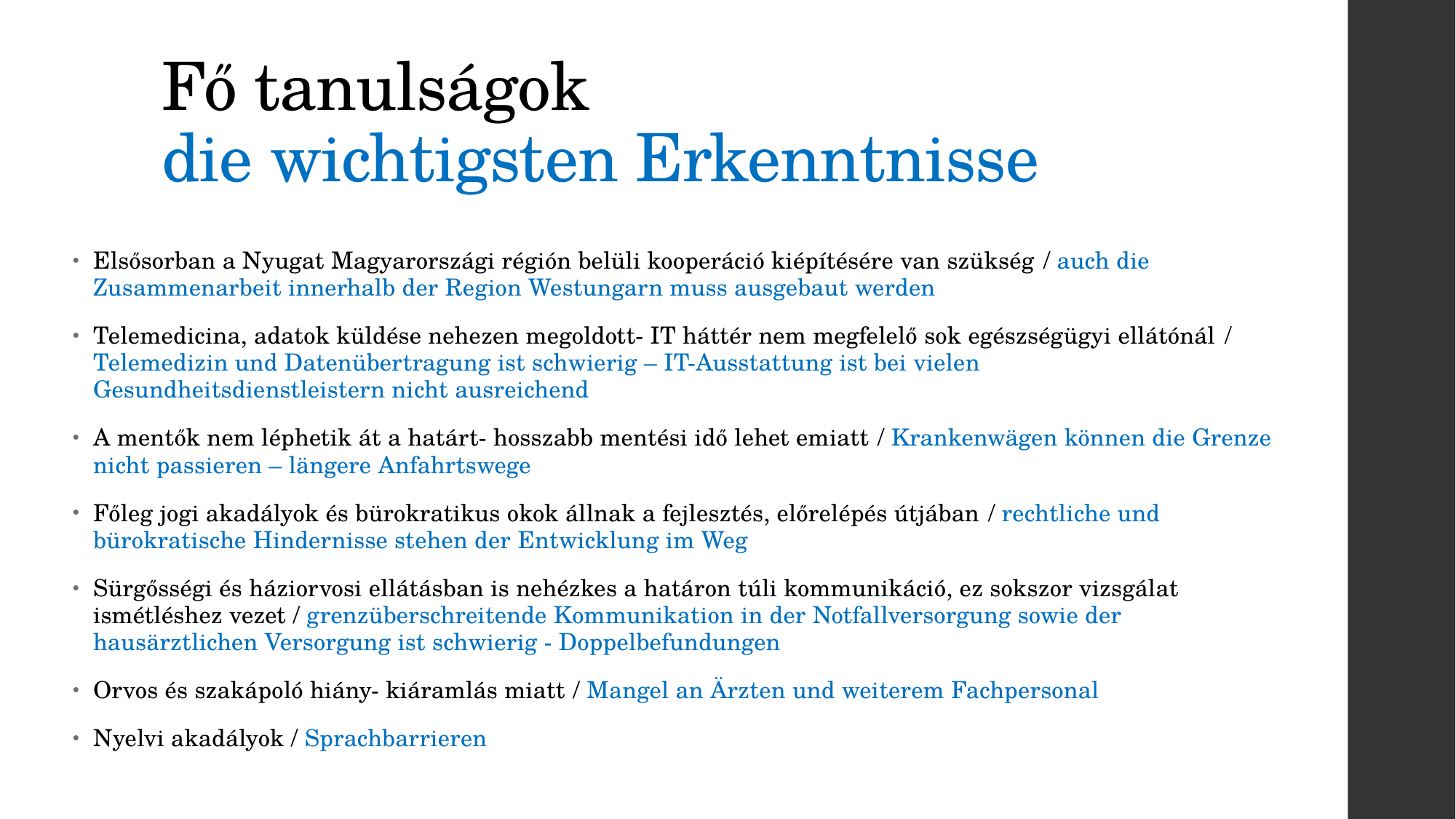

# Fő tanulságok die wichtigsten Erkenntnisse
Elsősorban a Nyugat Magyarországi régión belüli kooperáció kiépítésére van szükség / auch die Zusammenarbeit innerhalb der Region Westungarn muss ausgebaut werden
Telemedicina, adatok küldése nehezen megoldott- IT háttér nem megfelelő sok egészségügyi ellátónál / Telemedizin und Datenübertragung ist schwierig – IT-Ausstattung ist bei vielen Gesundheitsdienstleistern nicht ausreichend
A mentők nem léphetik át a határt- hosszabb mentési idő lehet emiatt / Krankenwägen können die Grenze nicht passieren – längere Anfahrtswege
Főleg jogi akadályok és bürokratikus okok állnak a fejlesztés, előrelépés útjában / rechtliche und bürokratische Hindernisse stehen der Entwicklung im Weg
Sürgősségi és háziorvosi ellátásban is nehézkes a határon túli kommunikáció, ez sokszor vizsgálat ismétléshez vezet / grenzüberschreitende Kommunikation in der Notfallversorgung sowie der hausärztlichen Versorgung ist schwierig - Doppelbefundungen
Orvos és szakápoló hiány- kiáramlás miatt / Mangel an Ärzten und weiterem Fachpersonal
Nyelvi akadályok / Sprachbarrieren